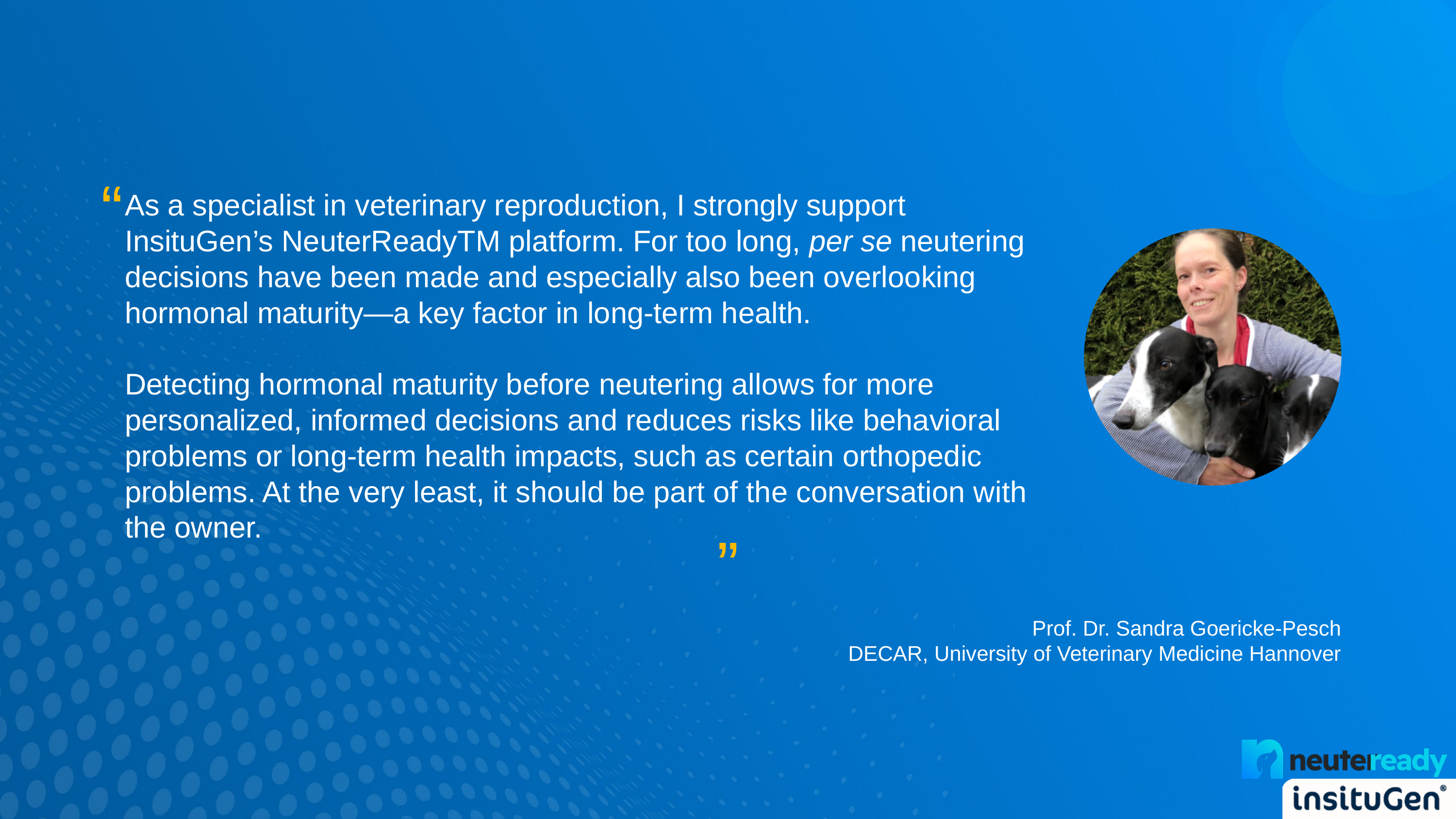

“
As a specialist in veterinary reproduction, I strongly support InsituGen’s NeuterReadyTM platform. For too long, per se neutering decisions have been made and especially also been overlooking hormonal maturity—a key factor in long-term health.

Detecting hormonal maturity before neutering allows for more personalized, informed decisions and reduces risks like behavioral problems or long-term health impacts, such as certain orthopedic problems. At the very least, it should be part of the conversation with the owner.

”
Prof. Dr. Sandra Goericke-Pesch
DECAR, University of Veterinary Medicine Hannover